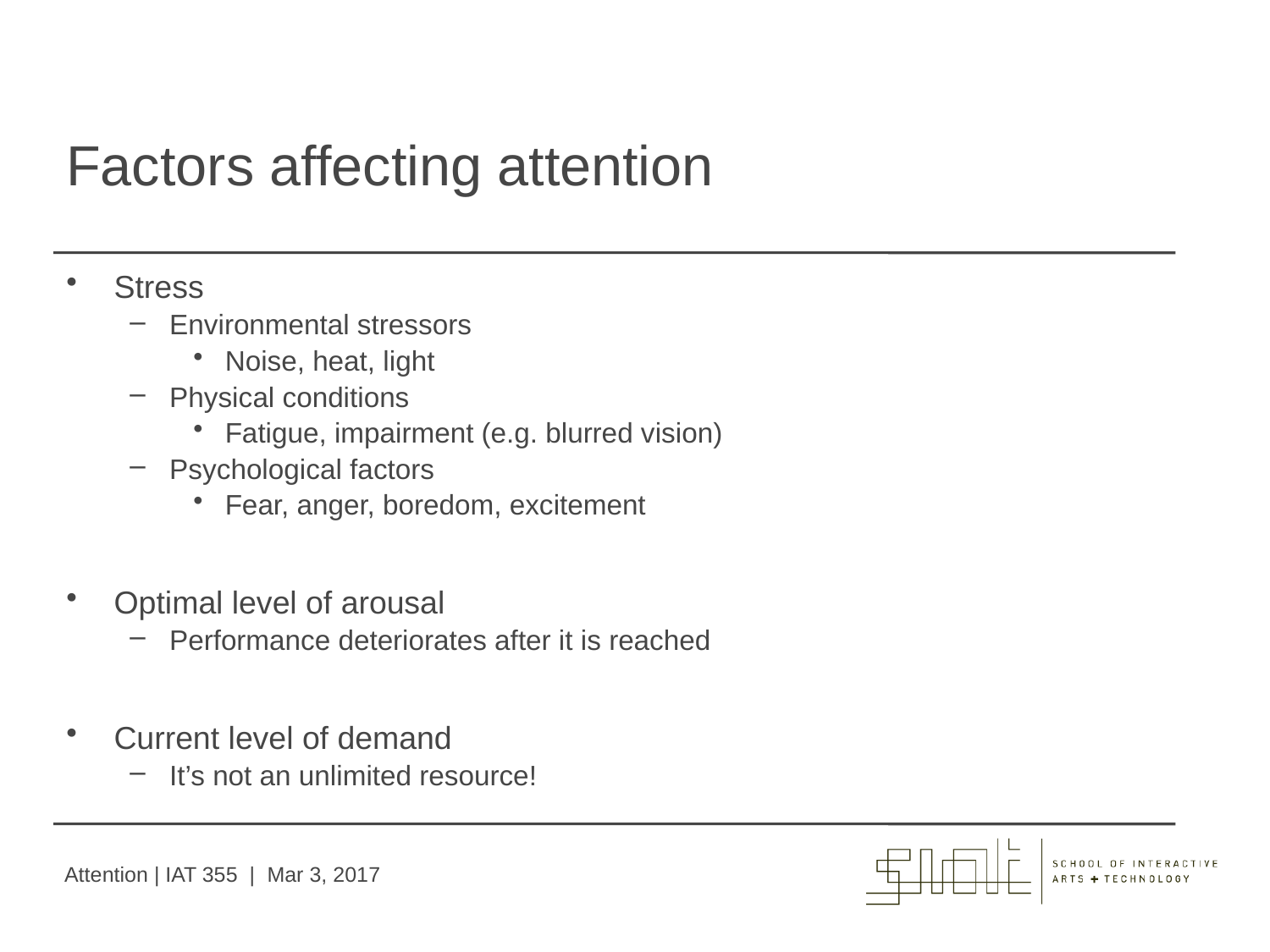

# Factors affecting attention
Stress
Environmental stressors
Noise, heat, light
Physical conditions
Fatigue, impairment (e.g. blurred vision)
Psychological factors
Fear, anger, boredom, excitement

Optimal level of arousal
Performance deteriorates after it is reached

Current level of demand
It’s not an unlimited resource!
Attention | IAT 355  |  Mar 3, 2017